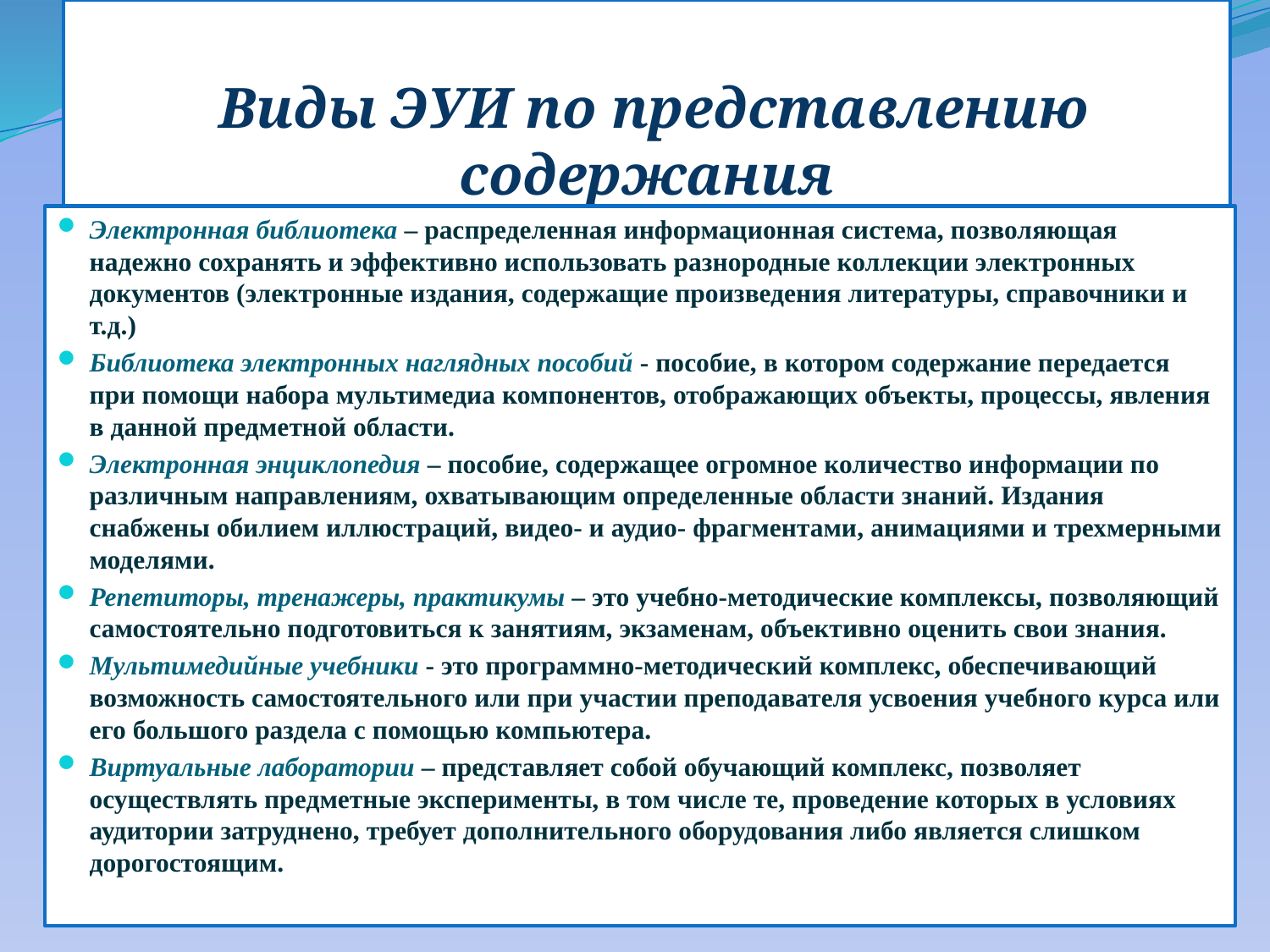

# Виды ЭУИ по представлению содержания
Электронная библиотека – распределенная информационная система, позволяющая надежно сохранять и эффективно использовать разнородные коллекции электронных документов (электронные издания, содержащие произведения литературы, справочники и т.д.)
Библиотека электронных наглядных пособий - пособие, в котором содержание передается при помощи набора мультимедиа компонентов, отображающих объекты, процессы, явления в данной предметной области.
Электронная энциклопедия – пособие, содержащее огромное количество информации по различным направлениям, охватывающим определенные области знаний. Издания снабжены обилием иллюстраций, видео- и аудио- фрагментами, анимациями и трехмерными моделями.
Репетиторы, тренажеры, практикумы – это учебно-методические комплексы, позволяющий самостоятельно подготовиться к занятиям, экзаменам, объективно оценить свои знания.
Мультимедийные учебники - это программно-методический комплекс, обеспечивающий возможность самостоятельного или при участии преподавателя усвоения учебного курса или его большого раздела с помощью компьютера.
Виртуальные лаборатории – представляет собой обучающий комплекс, позволяет осуществлять предметные эксперименты, в том числе те, проведение которых в условиях аудитории затруднено, требует дополнительного оборудования либо является слишком дорогостоящим.